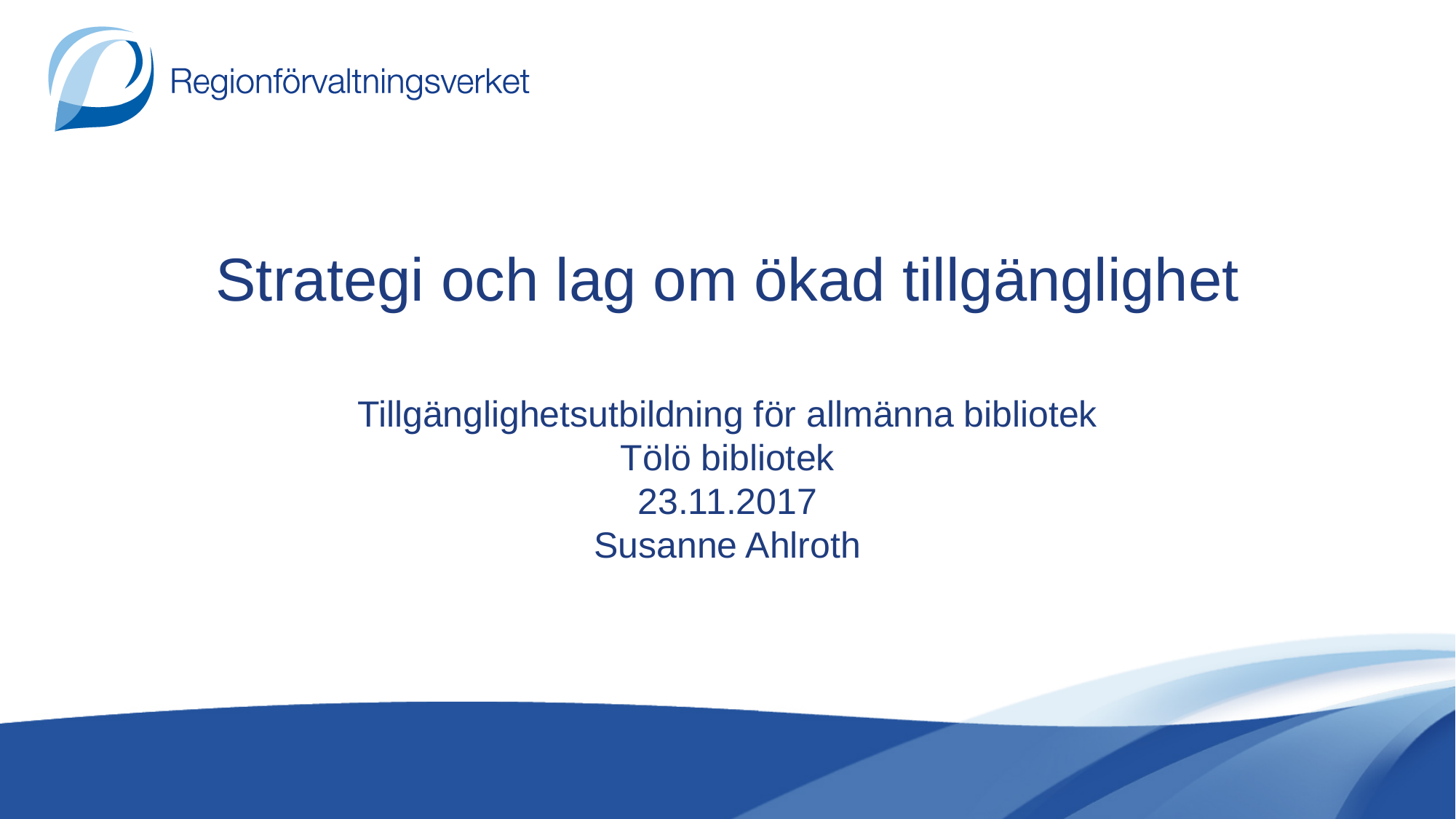

# Strategi och lag om ökad tillgänglighet
Tillgänglighetsutbildning för allmänna bibliotek
Tölö bibliotek
23.11.2017
Susanne Ahlroth